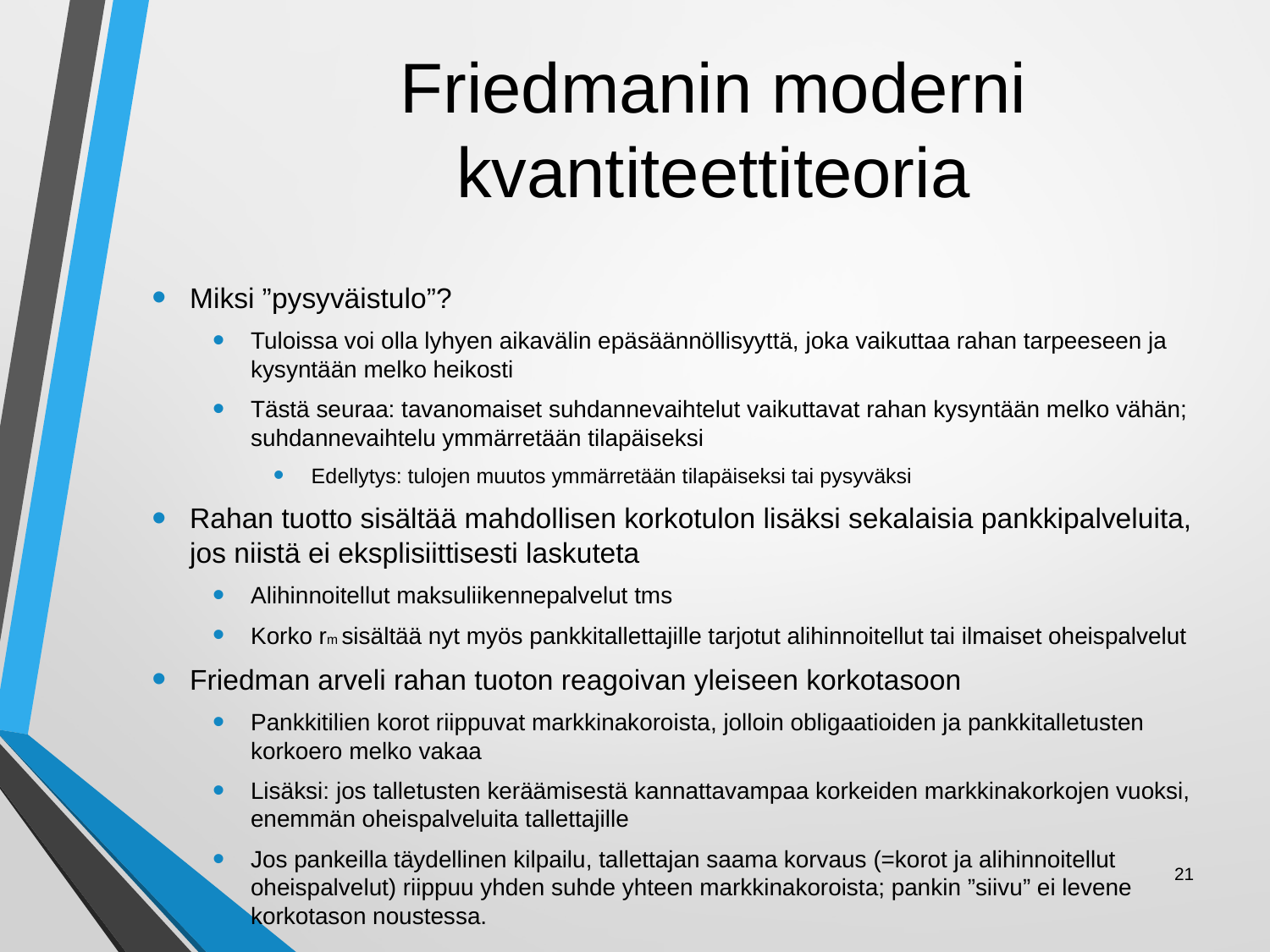

# Friedmanin moderni kvantiteettiteoria
Miksi ”pysyväistulo”?
Tuloissa voi olla lyhyen aikavälin epäsäännöllisyyttä, joka vaikuttaa rahan tarpeeseen ja kysyntään melko heikosti
Tästä seuraa: tavanomaiset suhdannevaihtelut vaikuttavat rahan kysyntään melko vähän; suhdannevaihtelu ymmärretään tilapäiseksi
Edellytys: tulojen muutos ymmärretään tilapäiseksi tai pysyväksi
Rahan tuotto sisältää mahdollisen korkotulon lisäksi sekalaisia pankkipalveluita, jos niistä ei eksplisiittisesti laskuteta
Alihinnoitellut maksuliikennepalvelut tms
Korko rm sisältää nyt myös pankkitallettajille tarjotut alihinnoitellut tai ilmaiset oheispalvelut
Friedman arveli rahan tuoton reagoivan yleiseen korkotasoon
Pankkitilien korot riippuvat markkinakoroista, jolloin obligaatioiden ja pankkitalletusten korkoero melko vakaa
Lisäksi: jos talletusten keräämisestä kannattavampaa korkeiden markkinakorkojen vuoksi, enemmän oheispalveluita tallettajille
Jos pankeilla täydellinen kilpailu, tallettajan saama korvaus (=korot ja alihinnoitellut oheispalvelut) riippuu yhden suhde yhteen markkinakoroista; pankin ”siivu” ei levene korkotason noustessa.

21